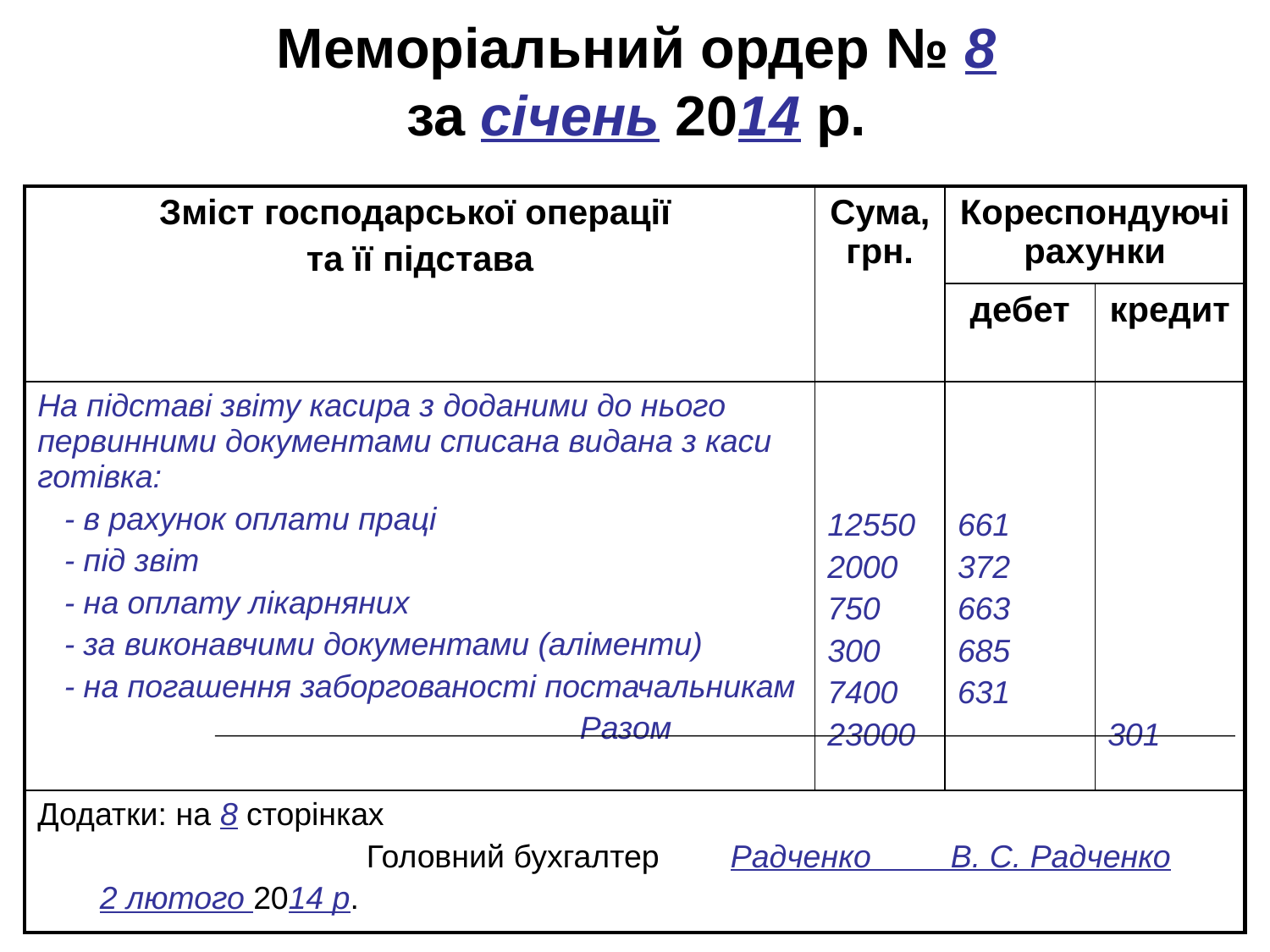

# Меморіальний ордер № 8 за січень 2014 р.
| Зміст господарської операції та її підстава | Сума, грн. | Кореспондуючі рахунки |  |
| --- | --- | --- | --- |
|  |  | дебет | кредит |
| На підставі звіту касира з доданими до нього первинними документами списана видана з каси готівка: - в рахунок оплати праці - під звіт - на оплату лікарняних - за виконавчими документами (аліменти) - на погашення заборгованості постачальникам Разом | 12550 2000 750 300 7400 23000 | 661 372 663 685 631 | 301 |
| Додатки: на 8 сторінках Головний бухгалтер Радченко В. С. Радченко 2 лютого 2014 р. |  |  |  |